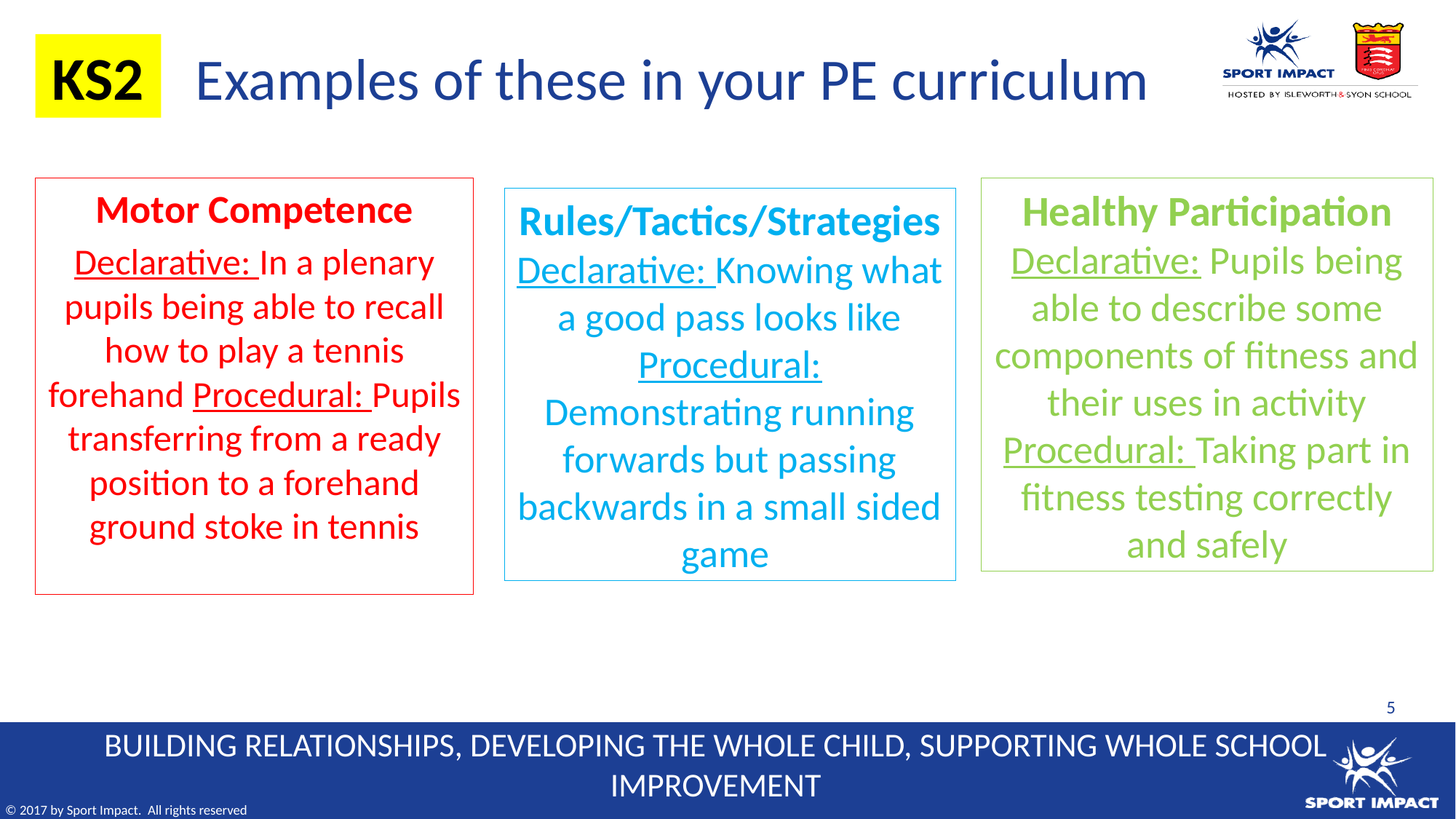

# Examples of these in your PE curriculum
KS2
Motor Competence
Declarative: In a plenary pupils being able to recall how to play a tennis forehand Procedural: Pupils transferring from a ready position to a forehand ground stoke in tennis
Healthy Participation
Declarative: Pupils being able to describe some components of fitness and their uses in activity Procedural: Taking part in fitness testing correctly and safely
Rules/Tactics/Strategies
Declarative: Knowing what a good pass looks like Procedural: Demonstrating running forwards but passing backwards in a small sided game